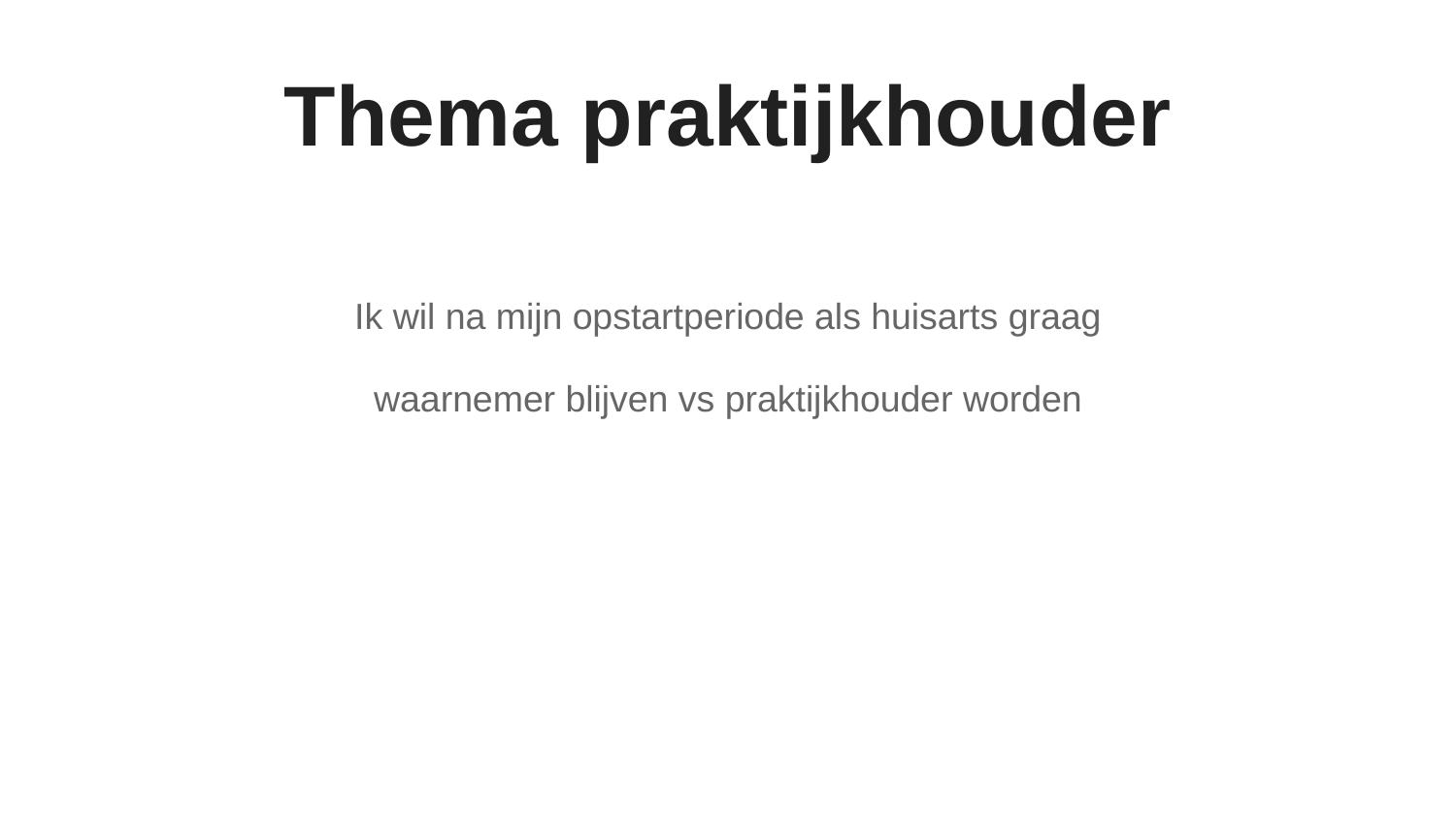

# Thema praktijkhouder

Ik wil na mijn opstartperiode als huisarts graag
waarnemer blijven vs praktijkhouder worden